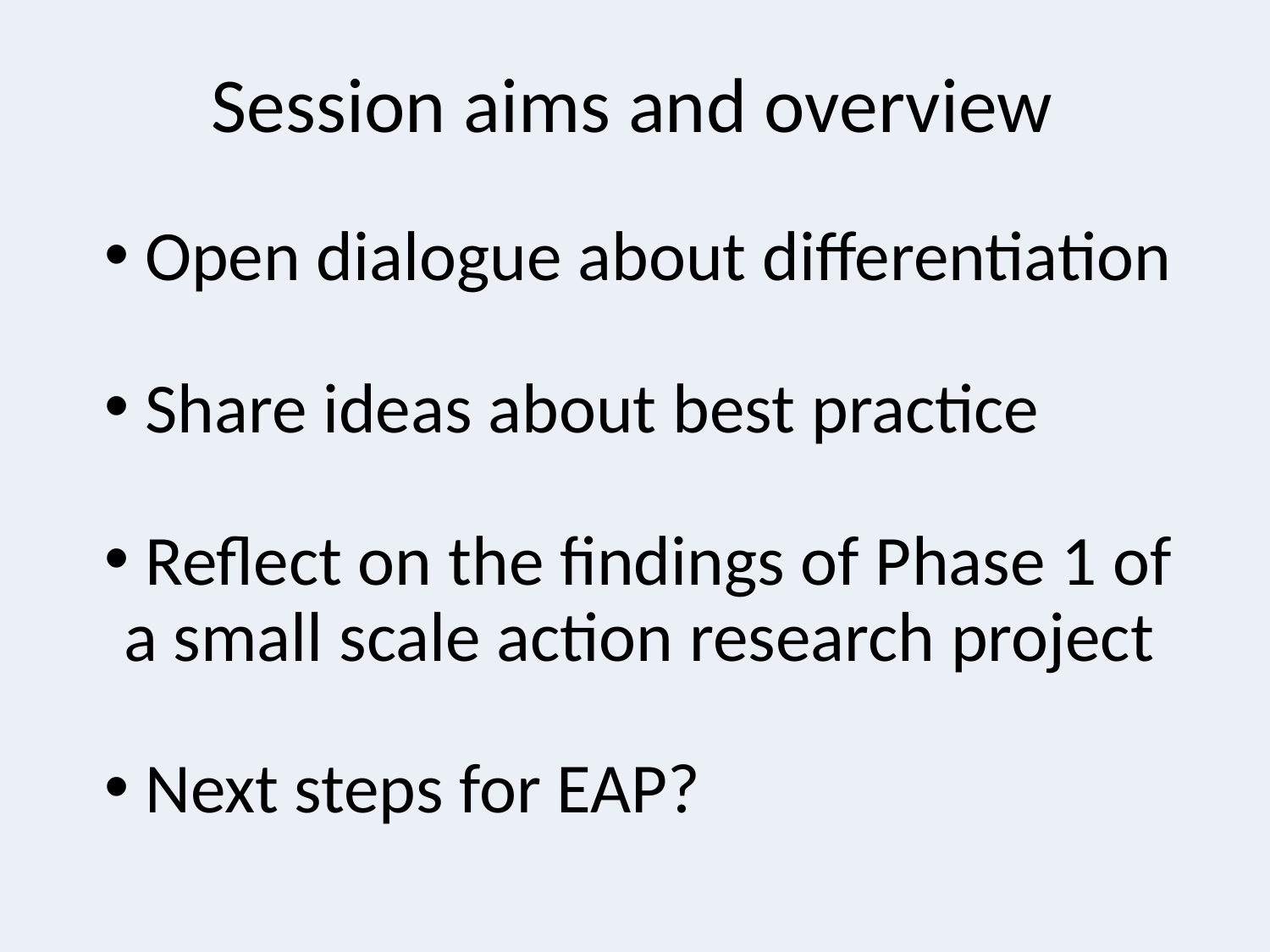

# Session aims and overview

 Open dialogue about differentiation

 Share ideas about best practice

 Reflect on the findings of Phase 1 of a small scale action research project

 Next steps for EAP?